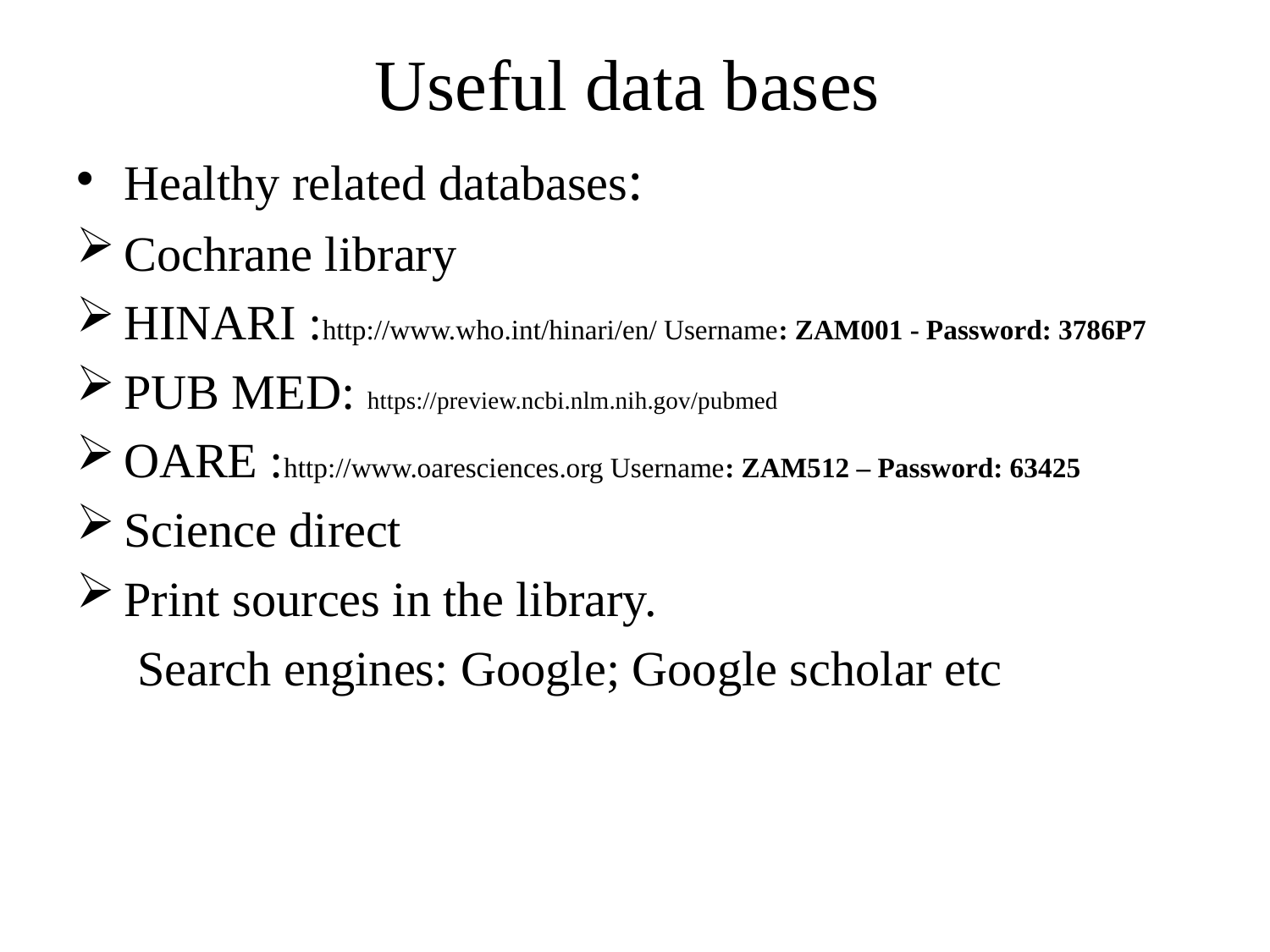

# Useful data bases
Healthy related databases:
Cochrane library
HINARI :http://www.who.int/hinari/en/ Username: ZAM001 - Password: 3786P7
PUB MED: https://preview.ncbi.nlm.nih.gov/pubmed
OARE :http://www.oaresciences.org Username: ZAM512 – Password: 63425
Science direct
Print sources in the library.
     Search engines: Google; Google scholar etc